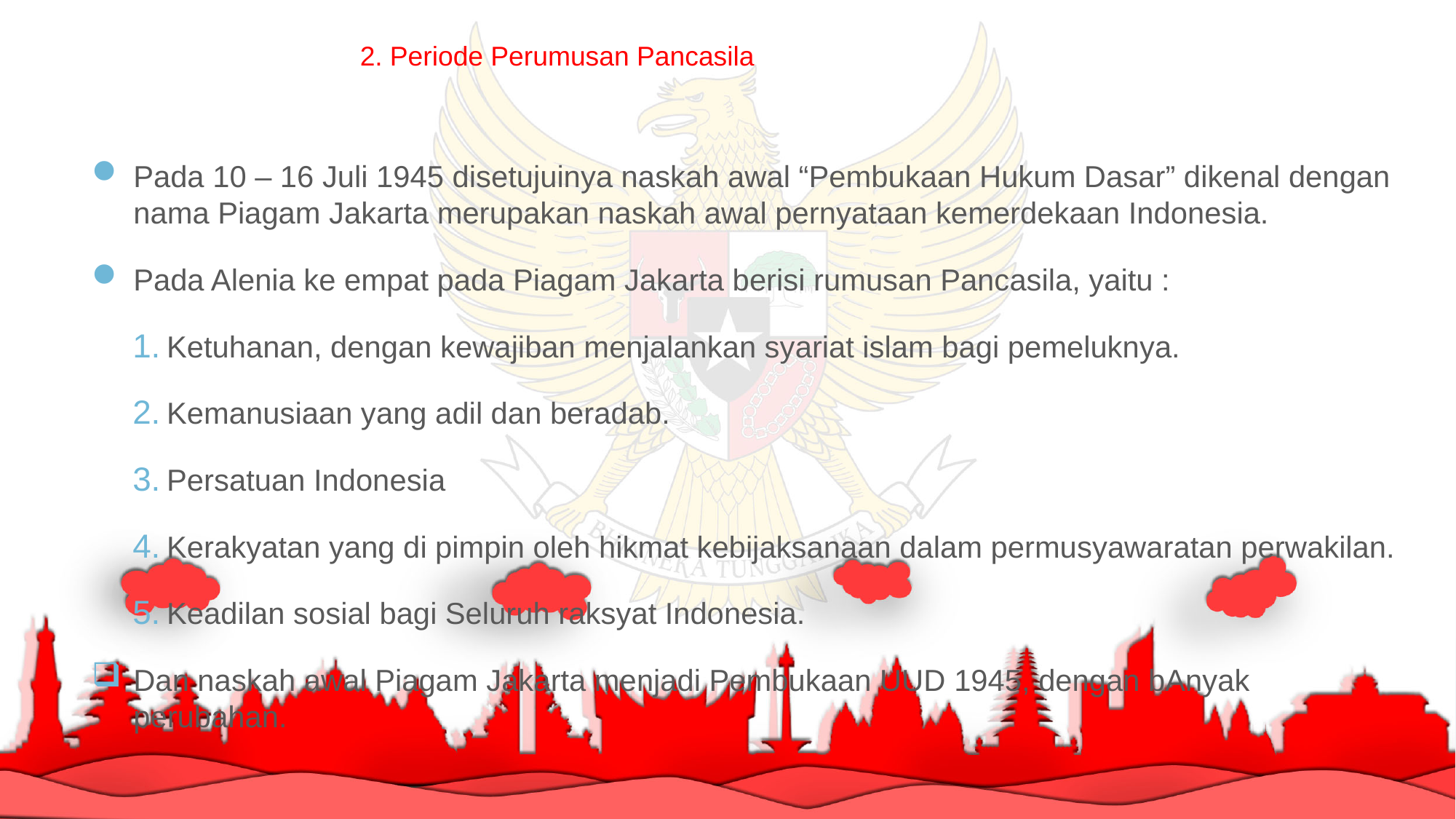

# 2. Periode Perumusan Pancasila
Pada 10 – 16 Juli 1945 disetujuinya naskah awal “Pembukaan Hukum Dasar” dikenal dengan nama Piagam Jakarta merupakan naskah awal pernyataan kemerdekaan Indonesia.
Pada Alenia ke empat pada Piagam Jakarta berisi rumusan Pancasila, yaitu :
Ketuhanan, dengan kewajiban menjalankan syariat islam bagi pemeluknya.
Kemanusiaan yang adil dan beradab.
Persatuan Indonesia
Kerakyatan yang di pimpin oleh hikmat kebijaksanaan dalam permusyawaratan perwakilan.
Keadilan sosial bagi Seluruh raksyat Indonesia.
Dan naskah awal Piagam Jakarta menjadi Pembukaan UUD 1945, dengan bAnyak perubahan.